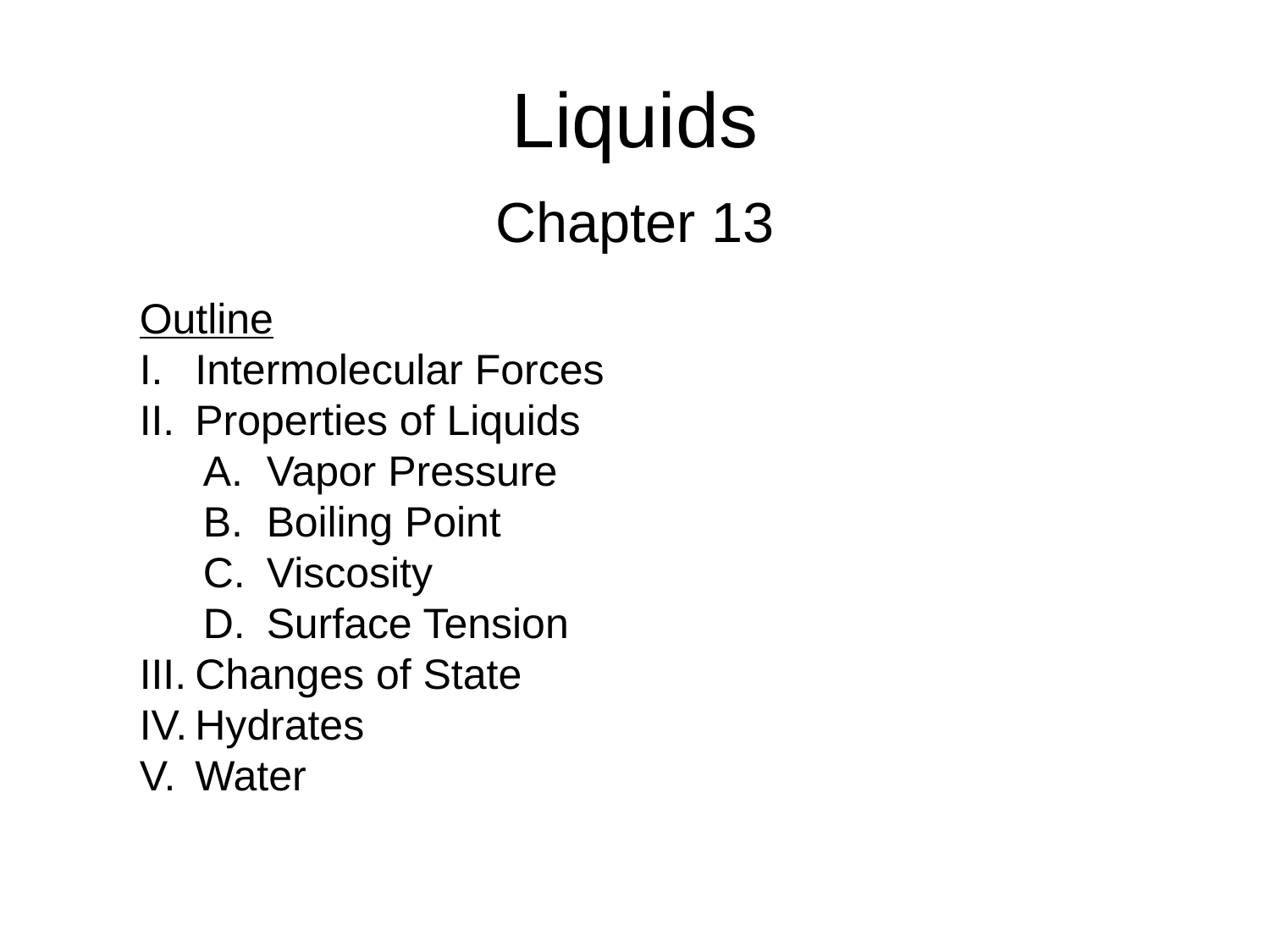

# Liquids
Chapter 13
Outline
Intermolecular Forces
Properties of Liquids
Vapor Pressure
Boiling Point
Viscosity
Surface Tension
Changes of State
Hydrates
Water